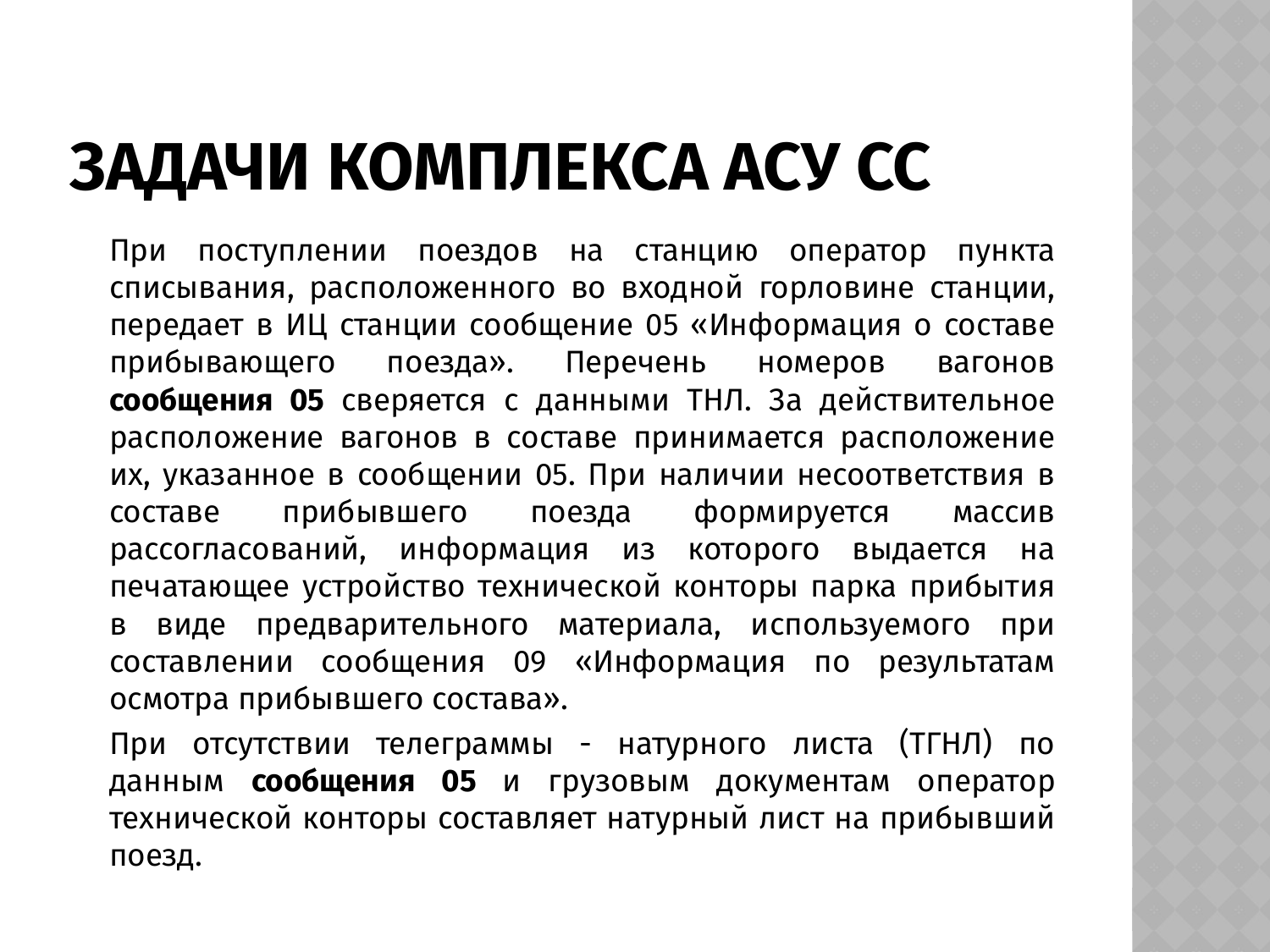

# Задачи комплекса АСУ СС
		При поступлении поездов на станцию оператор пункта списывания, расположенного во входной горловине станции, передает в ИЦ станции сообщение 05 «Информация о составе прибывающего поезда». Перечень номеров вагонов сообщения 05 сверяется с данными ТНЛ. За действительное расположение вагонов в составе принимается расположение их, указанное в сообщении 05. При наличии несоответствия в составе прибывшего поезда формируется массив рассогласований, информация из которого выдается на печатающее устройство технической конторы парка прибытия в виде предварительного материала, используемого при составлении сообщения 09 «Информация по результатам осмотра прибывшего состава».
		При отсутствии телеграммы - натурного листа (ТГНЛ) по данным сообщения 05 и грузовым документам оператор технической конторы составляет натурный лист на прибывший поезд.